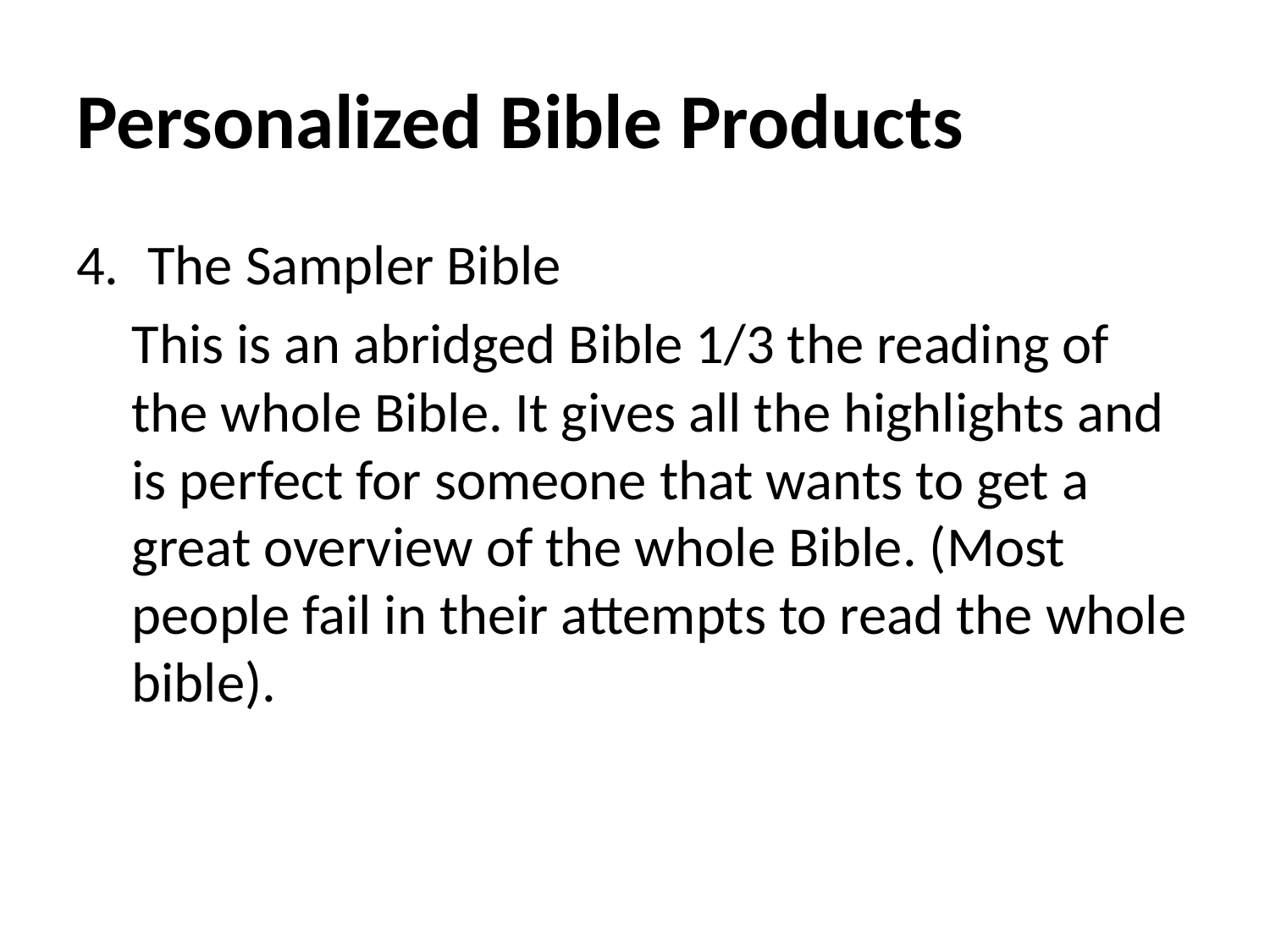

# Personalized Bible Products
The Sampler Bible
This is an abridged Bible 1/3 the reading of the whole Bible. It gives all the highlights and is perfect for someone that wants to get a great overview of the whole Bible. (Most people fail in their attempts to read the whole bible).